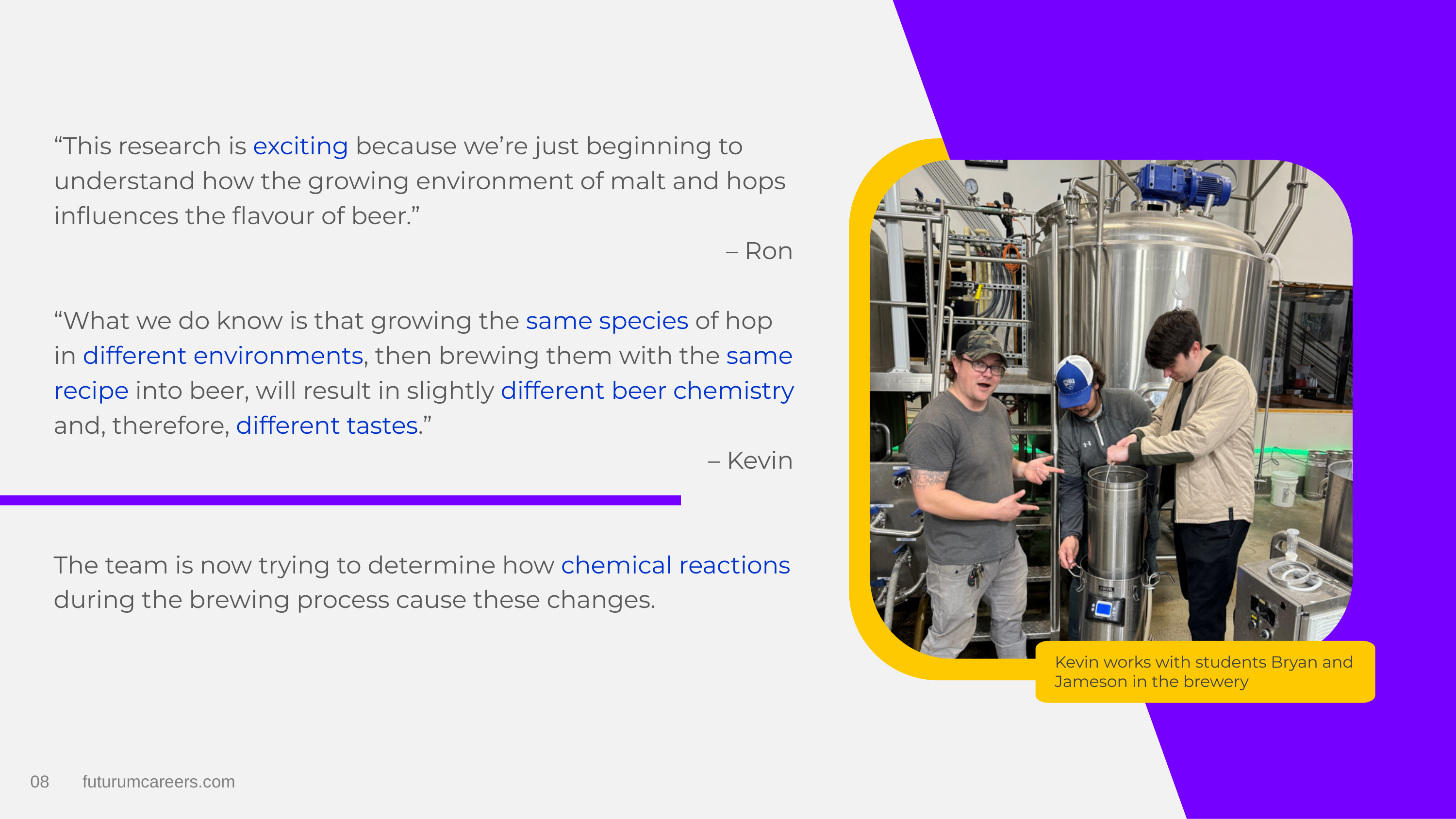

“This research is exciting because we’re just beginning to understand how the growing environment of malt and hops influences the flavour of beer.”
– Ron

“What we do know is that growing the same species of hop in different environments, then brewing them with the same recipe into beer, will result in slightly different beer chemistry and, therefore, different tastes.”
– Kevin

The team is now trying to determine how chemical reactions during the brewing process cause these changes.

Kevin works with students Bryan and
Jameson in the brewery
08       futurumcareers.com